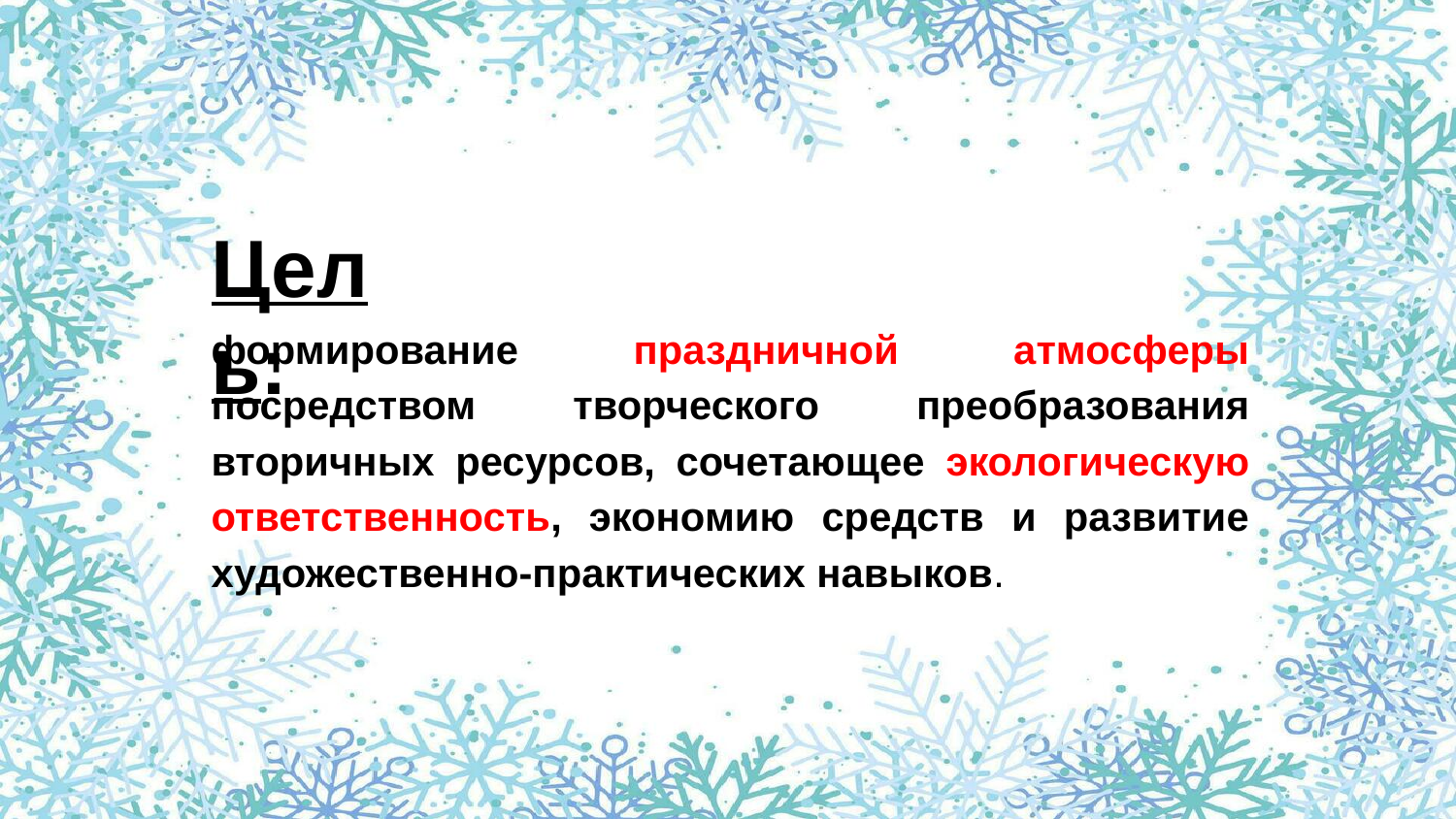

# Цель:
формирование праздничной атмосферы посредством творческого преобразования вторичных ресурсов, сочетающее экологическую ответственность, экономию средств и развитие художественно‑практических навыков.